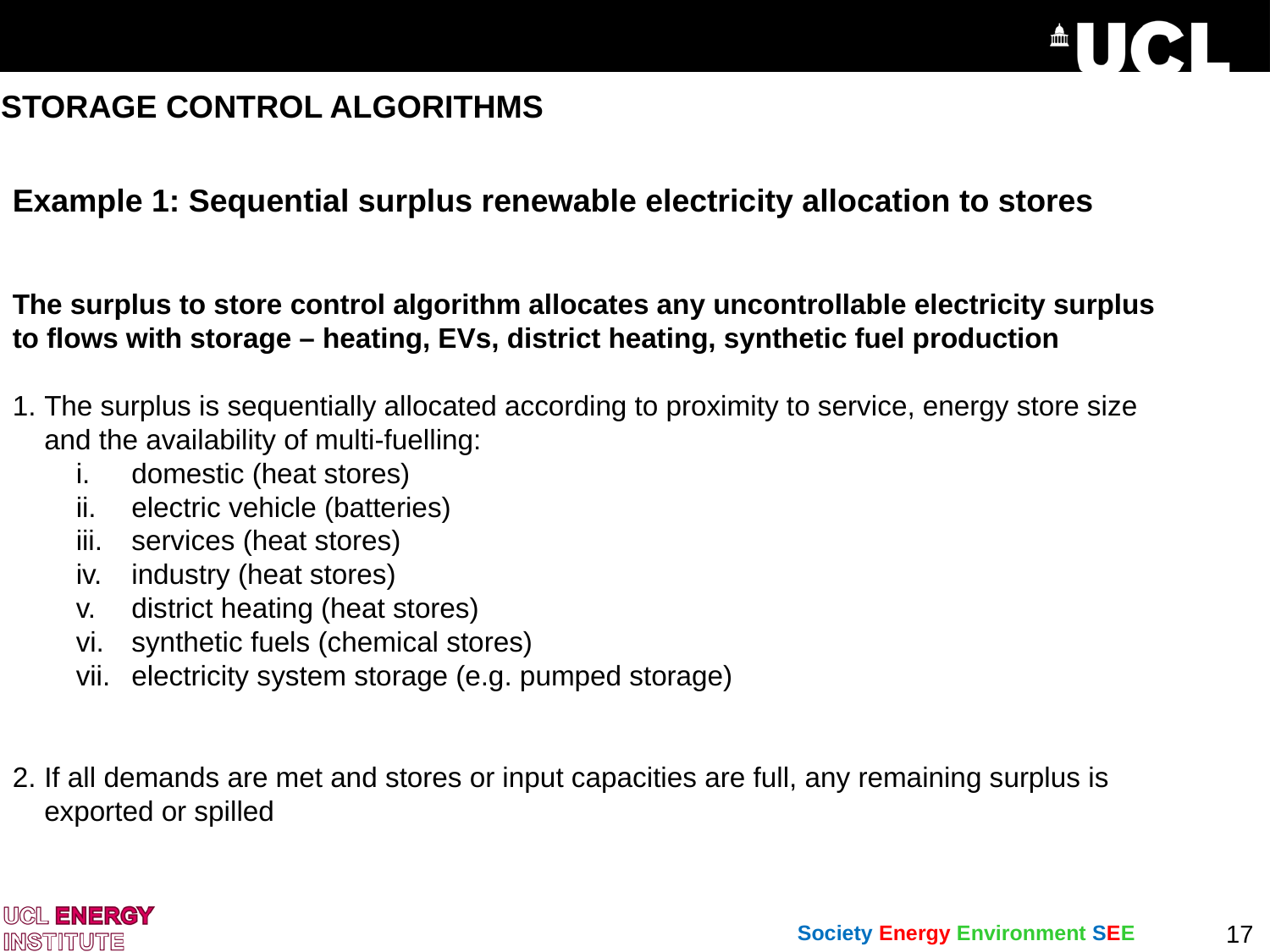

STORAGE CONTROL ALGORITHMS

Example 1: Sequential surplus renewable electricity allocation to stores

The surplus to store control algorithm allocates any uncontrollable electricity surplus to flows with storage – heating, EVs, district heating, synthetic fuel production

The surplus is sequentially allocated according to proximity to service, energy store size and the availability of multi-fuelling:
domestic (heat stores)
electric vehicle (batteries)
services (heat stores)
industry (heat stores)
district heating (heat stores)
synthetic fuels (chemical stores)
electricity system storage (e.g. pumped storage)

If all demands are met and stores or input capacities are full, any remaining surplus is exported or spilled

17